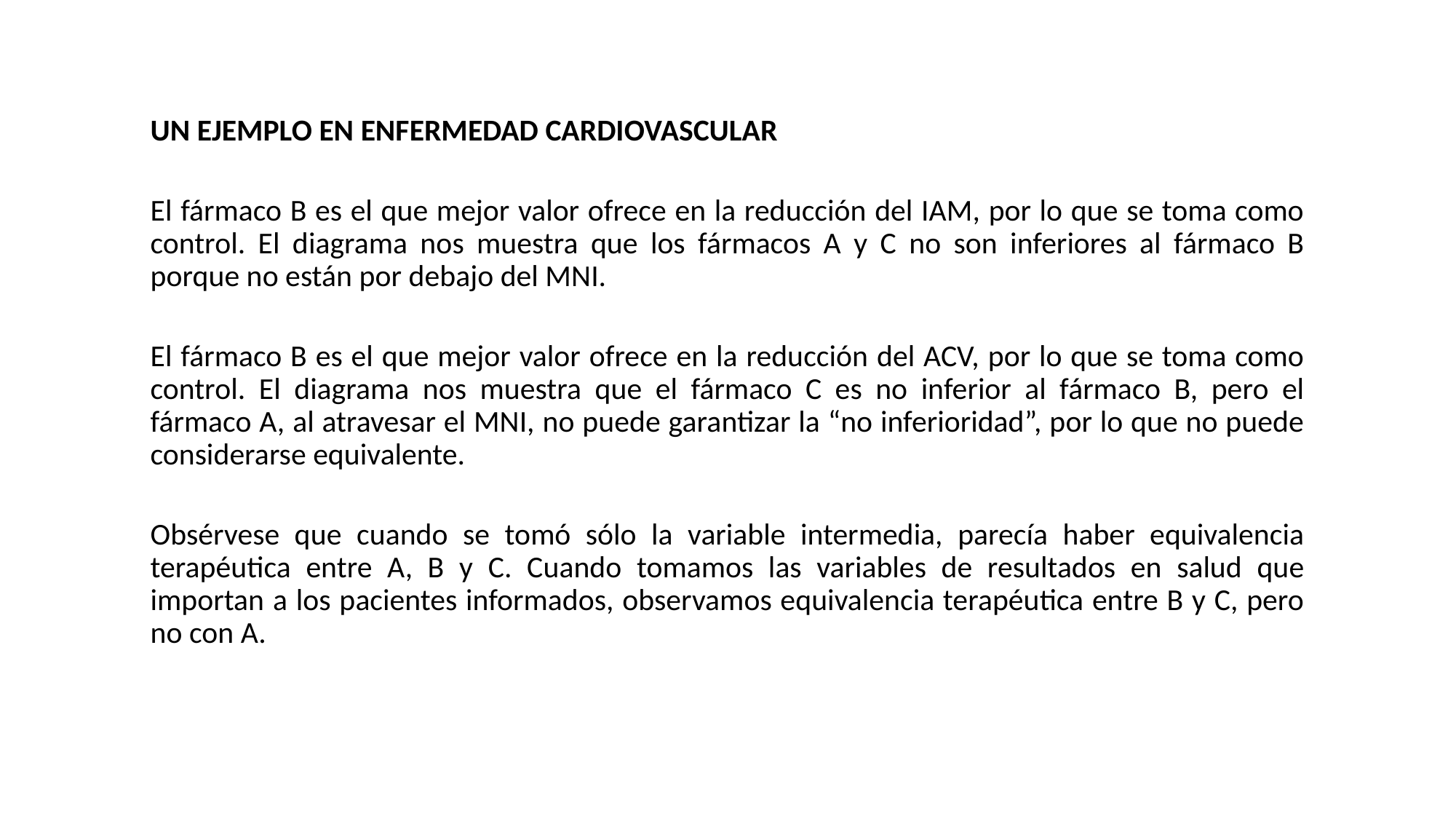

UN EJEMPLO EN ENFERMEDAD CARDIOVASCULAR

El fármaco B es el que mejor valor ofrece en la reducción del IAM, por lo que se toma como control. El diagrama nos muestra que los fármacos A y C no son inferiores al fármaco B porque no están por debajo del MNI.

El fármaco B es el que mejor valor ofrece en la reducción del ACV, por lo que se toma como control. El diagrama nos muestra que el fármaco C es no inferior al fármaco B, pero el fármaco A, al atravesar el MNI, no puede garantizar la “no inferioridad”, por lo que no puede considerarse equivalente.

Obsérvese que cuando se tomó sólo la variable intermedia, parecía haber equivalencia terapéutica entre A, B y C. Cuando tomamos las variables de resultados en salud que importan a los pacientes informados, observamos equivalencia terapéutica entre B y C, pero no con A.